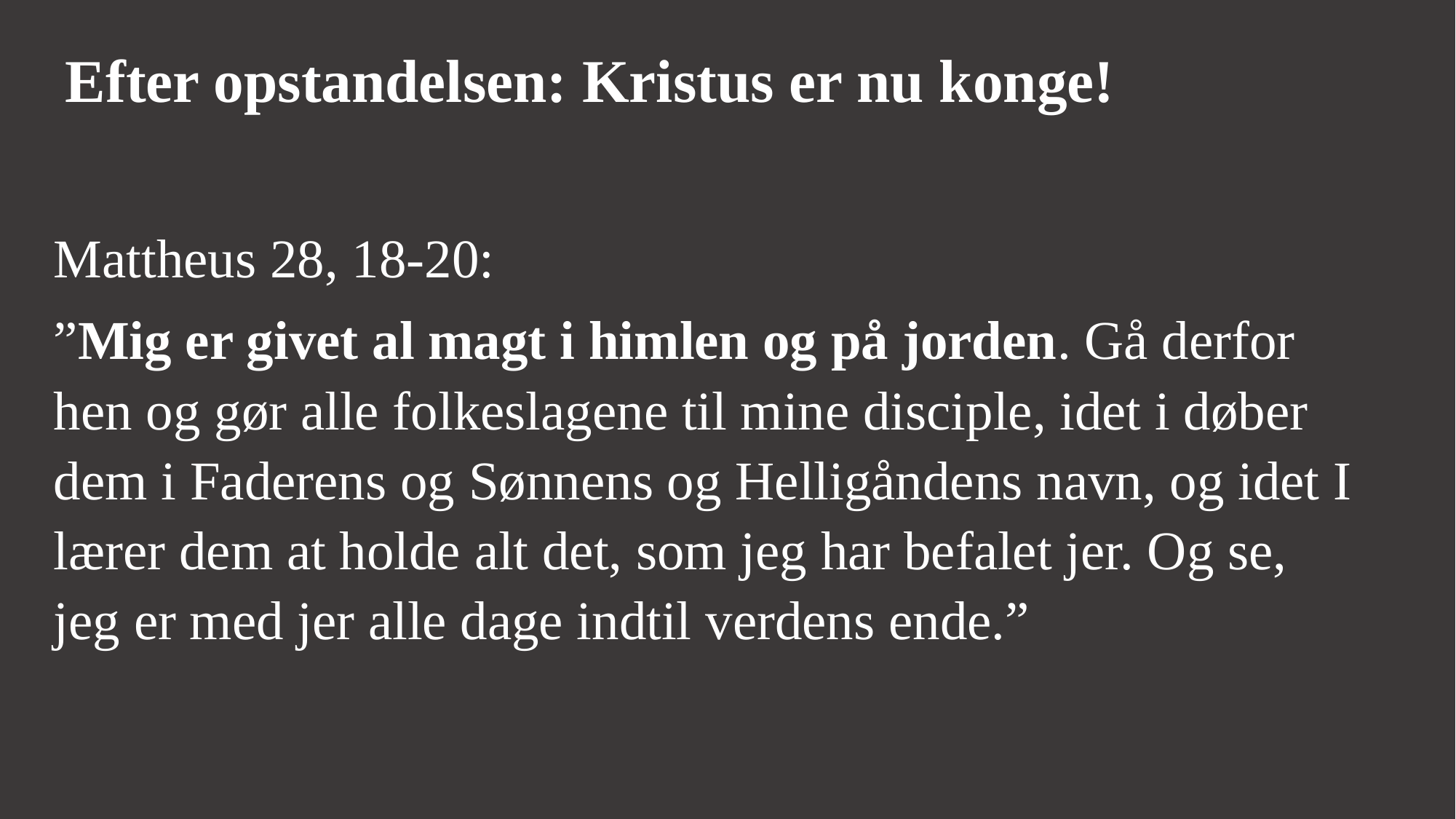

Efter opstandelsen: Kristus er nu konge!

Mattheus 28, 18-20:
”Mig er givet al magt i himlen og på jorden. Gå derfor hen og gør alle folkeslagene til mine disciple, idet i døber dem i Faderens og Sønnens og Helligåndens navn, og idet I lærer dem at holde alt det, som jeg har befalet jer. Og se, jeg er med jer alle dage indtil verdens ende.”